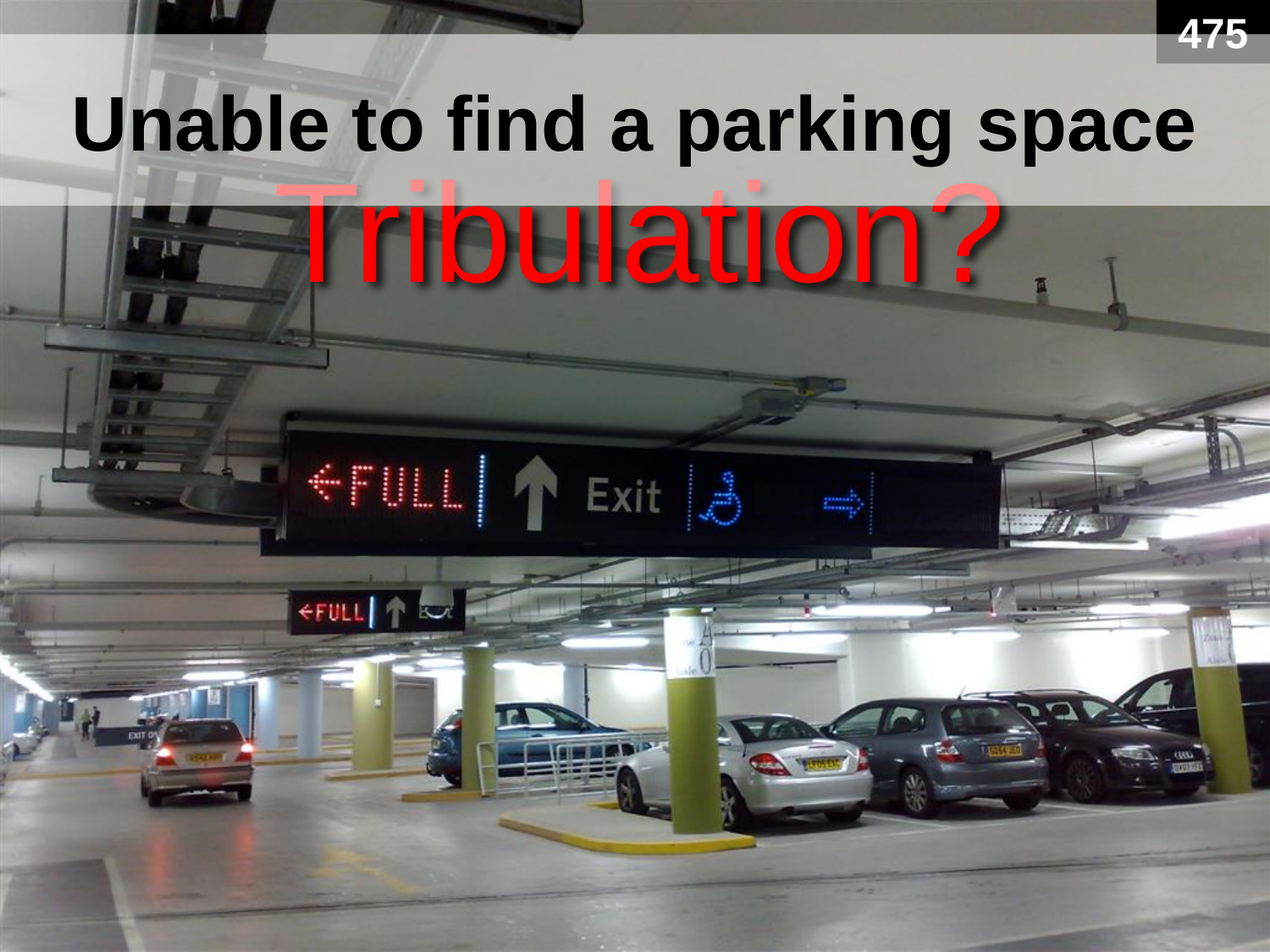

475
# Unable to find a parking space
Tribulation?